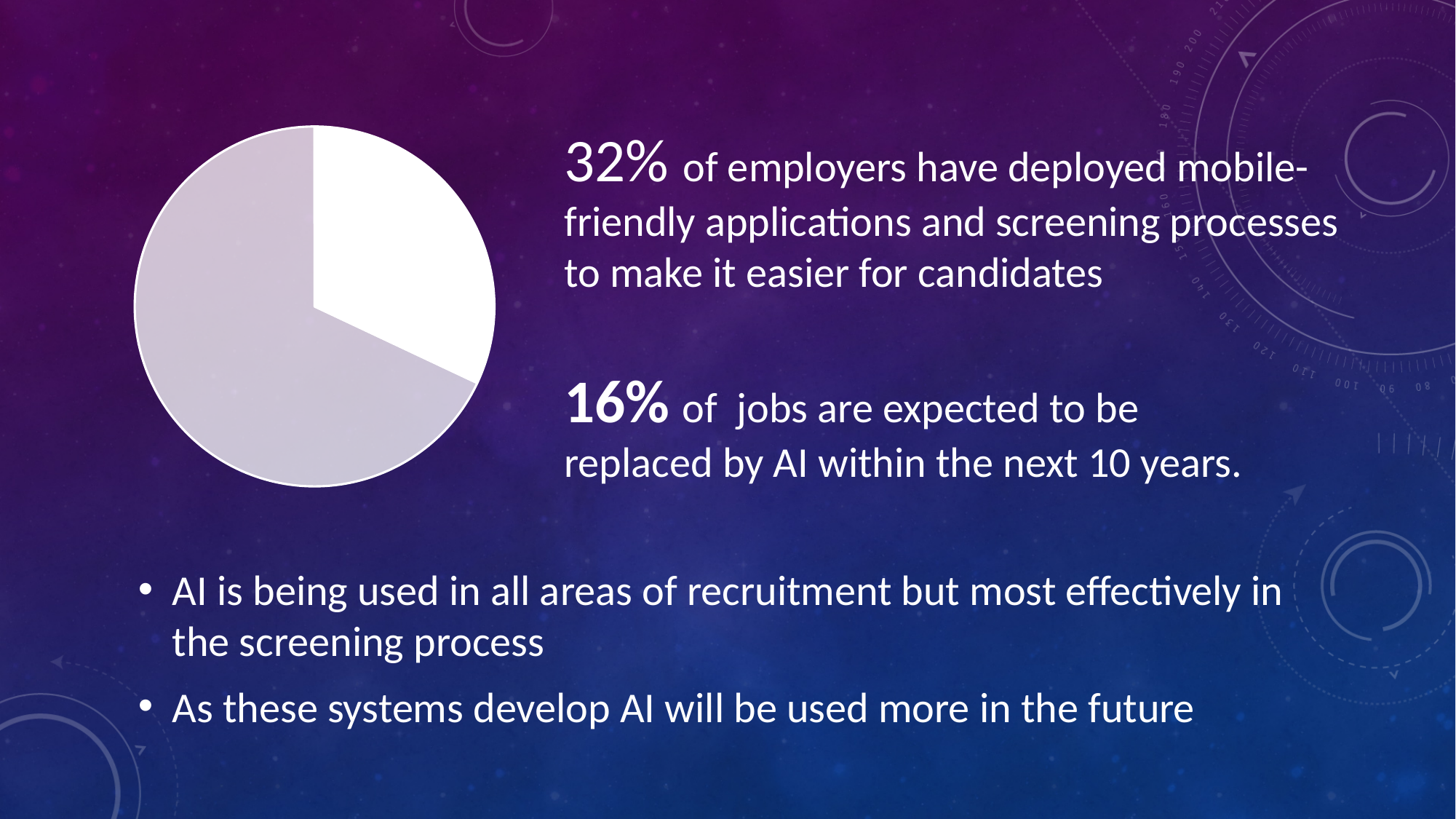

HR

### Chart

| Category | Column1 |
|---|---|
|  | 0.32 |
|  | 0.6799999999999999 |
32% of employers have deployed mobile-friendly applications and screening processes to make it easier for candidates
16% of  jobs are expected to be replaced by AI within the next 10 years.

AI is being used in all areas of recruitment but most effectively in the screening process
As these systems develop AI will be used more in the future